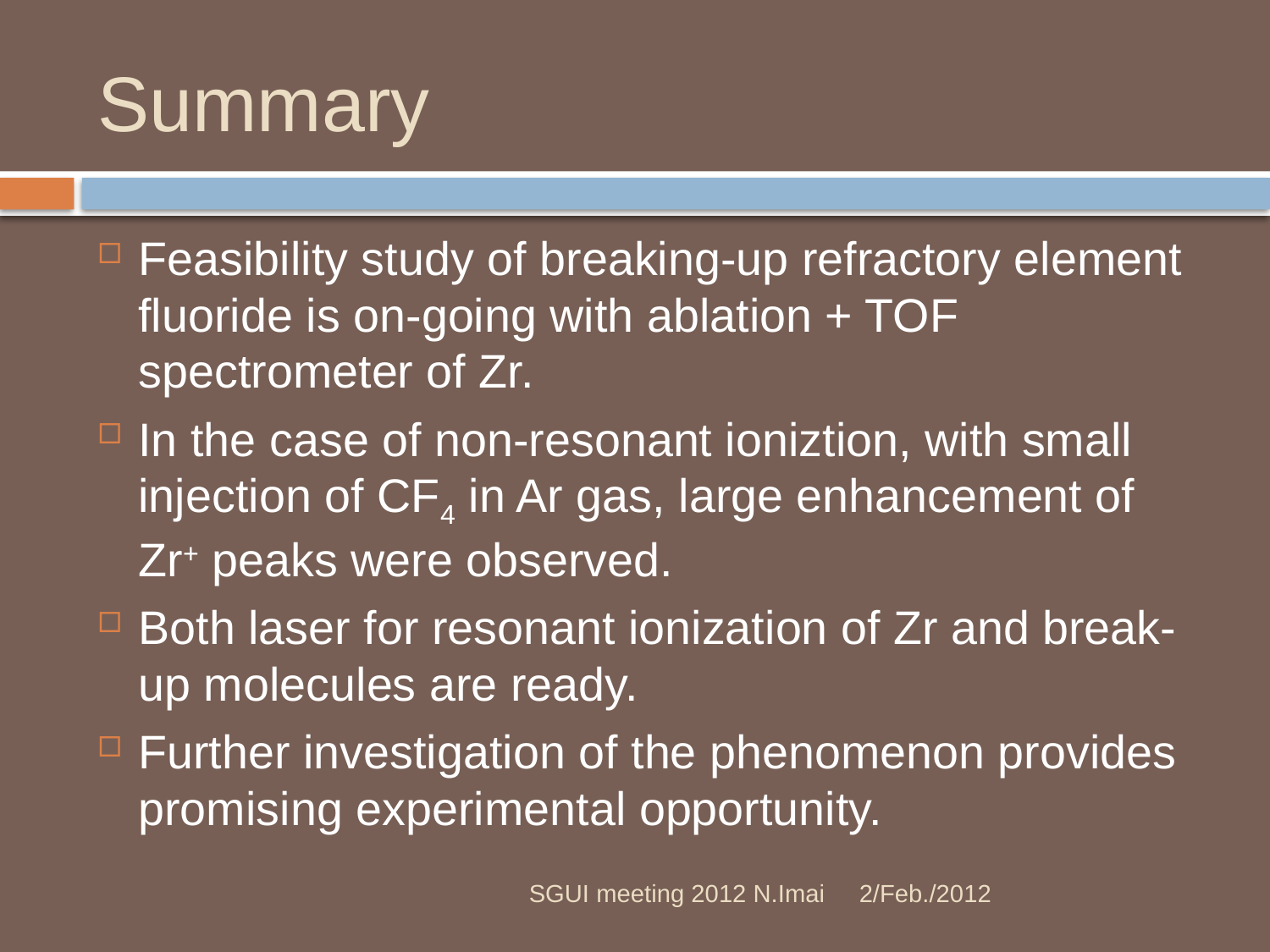

# Summary
Feasibility study of breaking-up refractory element fluoride is on-going with ablation + TOF spectrometer of Zr.
In the case of non-resonant ioniztion, with small injection of CF4 in Ar gas, large enhancement of Zr+ peaks were observed.
Both laser for resonant ionization of Zr and break-up molecules are ready.
Further investigation of the phenomenon provides promising experimental opportunity.

SGUI meeting 2012 N.Imai
2/Feb./2012